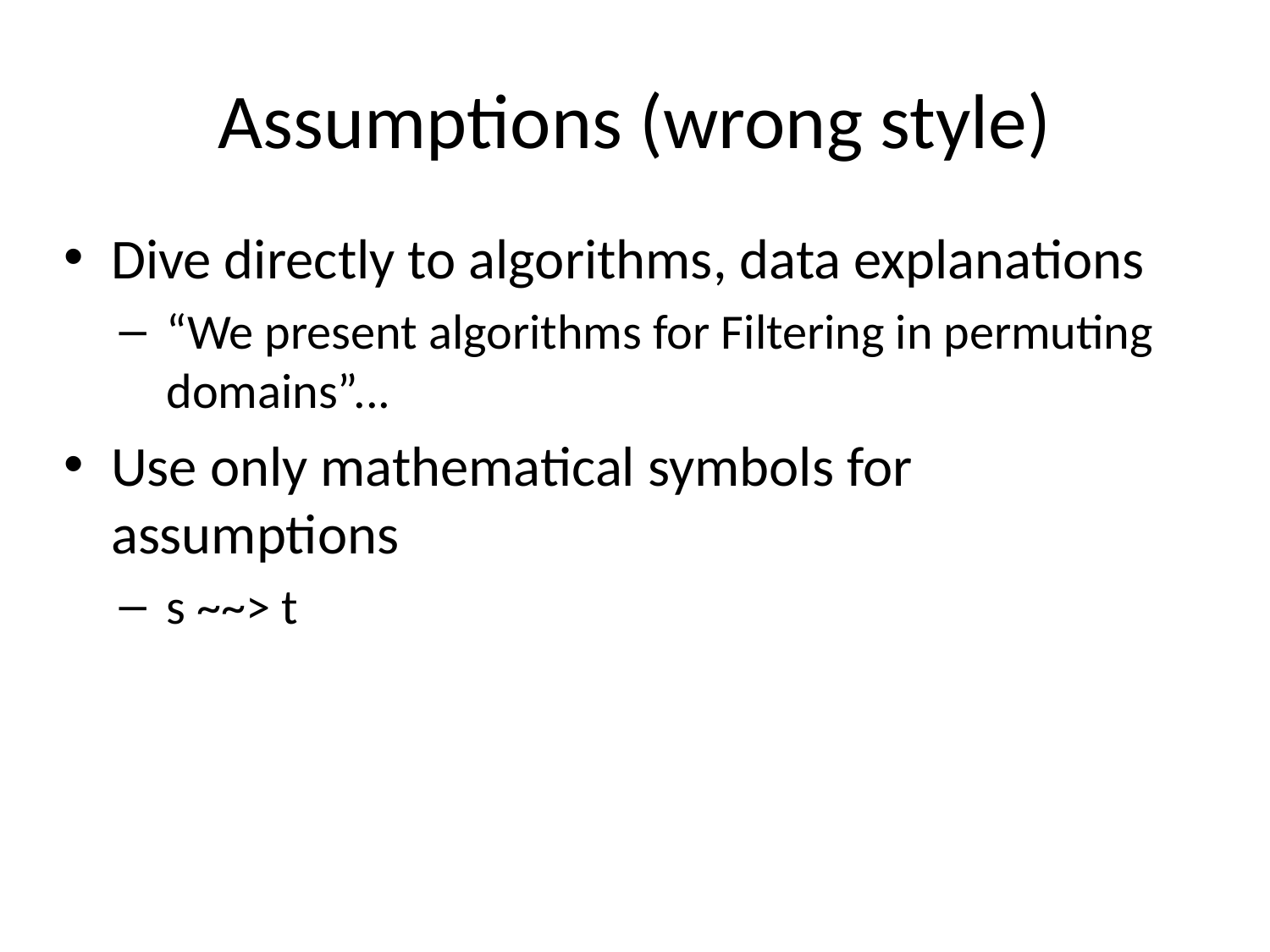

# Assumptions (wrong style)
Dive directly to algorithms, data explanations
“We present algorithms for Filtering in permuting domains”...
Use only mathematical symbols for assumptions
s ~~> t